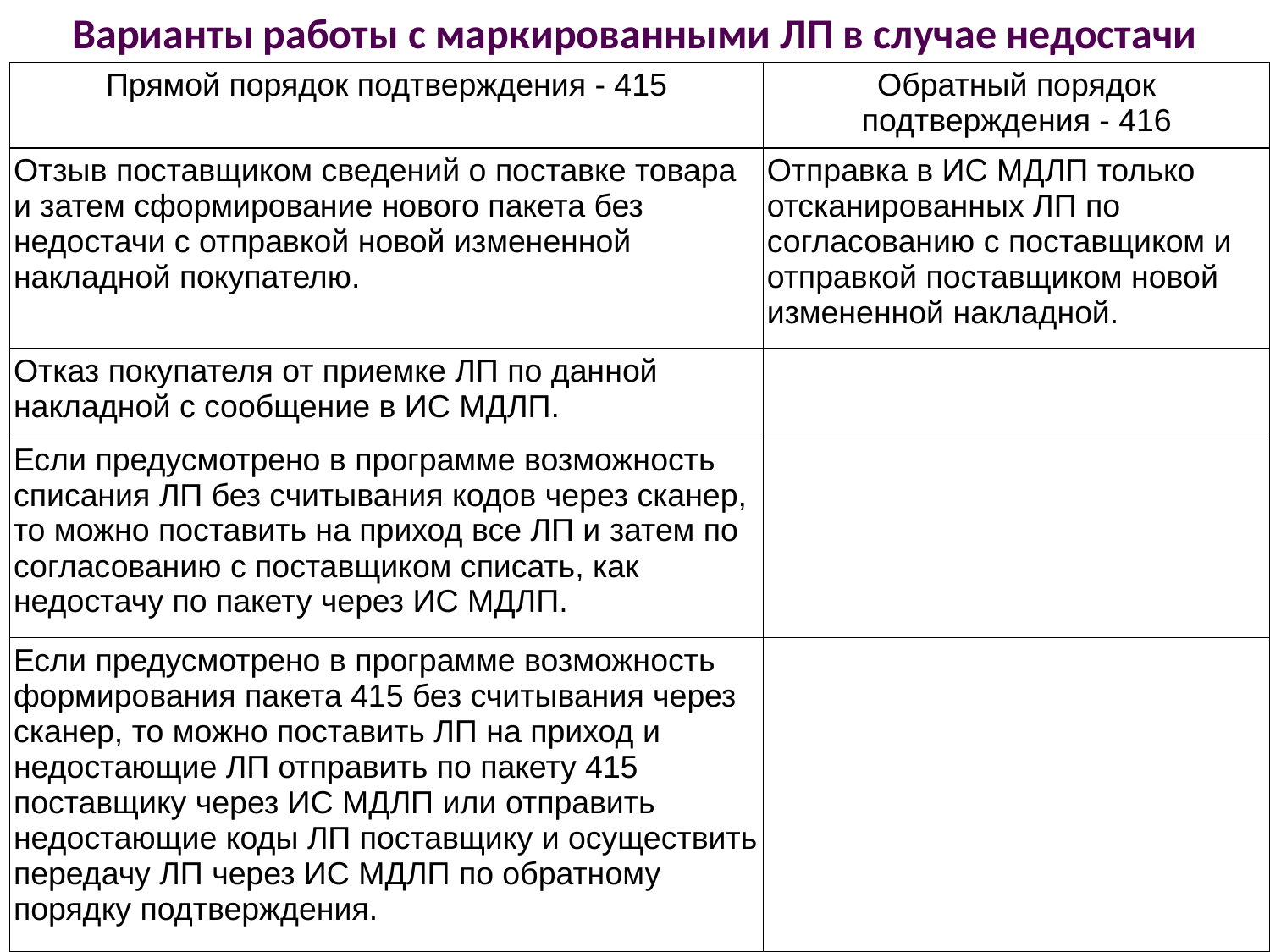

Варианты работы с маркированными ЛП в случае недостачи
| Прямой порядок подтверждения - 415 | Обратный порядок подтверждения - 416 |
| --- | --- |
| Отзыв поставщиком сведений о поставке товара и затем сформирование нового пакета без недостачи с отправкой новой измененной накладной покупателю. | Отправка в ИС МДЛП только отсканированных ЛП по согласованию с поставщиком и отправкой поставщиком новой измененной накладной. |
| Отказ покупателя от приемке ЛП по данной накладной с сообщение в ИС МДЛП. |  |
| Если предусмотрено в программе возможность списания ЛП без считывания кодов через сканер, то можно поставить на приход все ЛП и затем по согласованию с поставщиком списать, как недостачу по пакету через ИС МДЛП. |  |
| Если предусмотрено в программе возможность формирования пакета 415 без считывания через сканер, то можно поставить ЛП на приход и недостающие ЛП отправить по пакету 415 поставщику через ИС МДЛП или отправить недостающие коды ЛП поставщику и осуществить передачу ЛП через ИС МДЛП по обратному порядку подтверждения. |  |